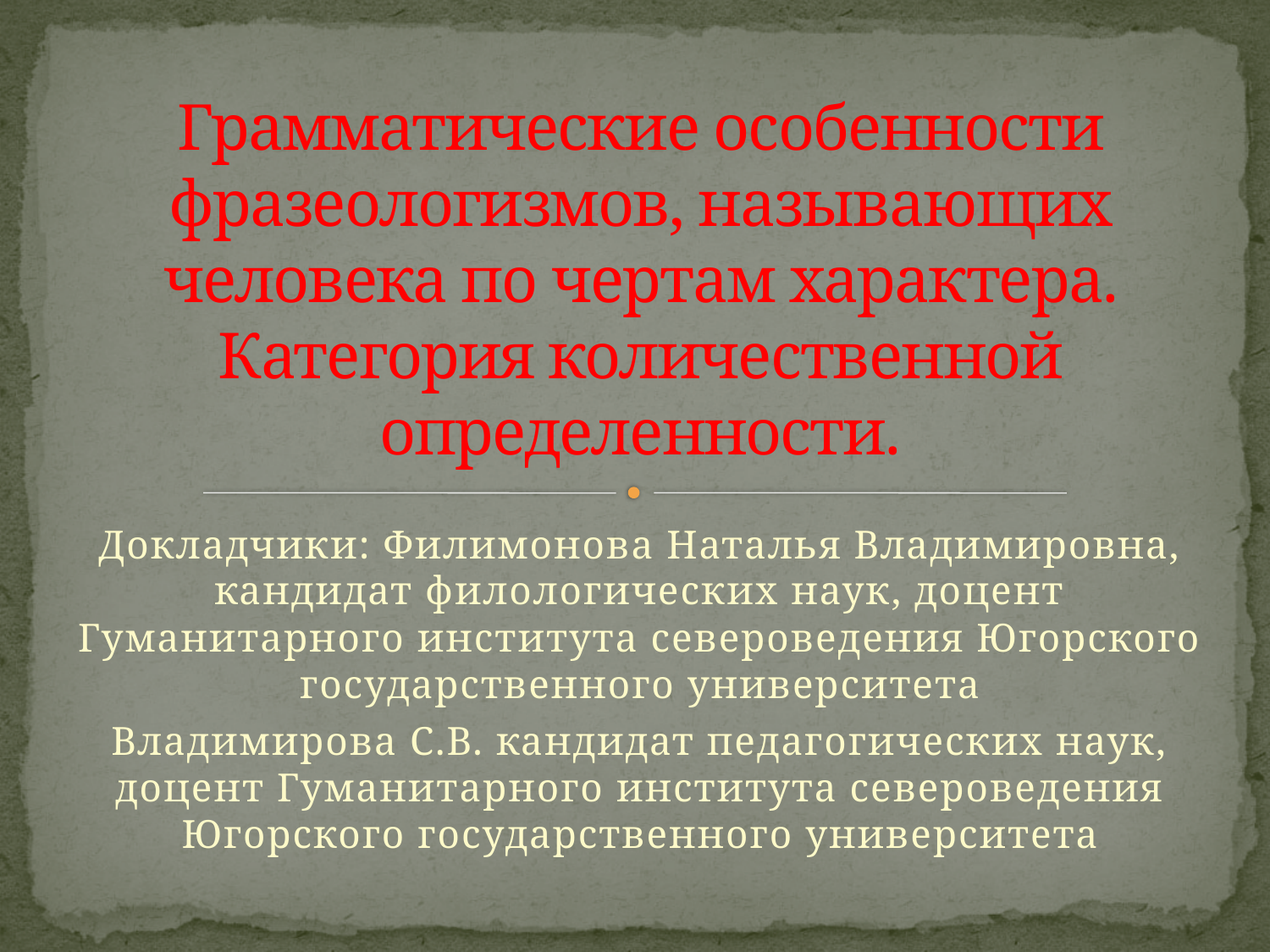

# Грамматические особенности фразеологизмов, называющих человека по чертам характера. Категория количественной определенности.
Докладчики: Филимонова Наталья Владимировна, кандидат филологических наук, доцент Гуманитарного института североведения Югорского государственного университета
Владимирова С.В. кандидат педагогических наук, доцент Гуманитарного института североведения Югорского государственного университета